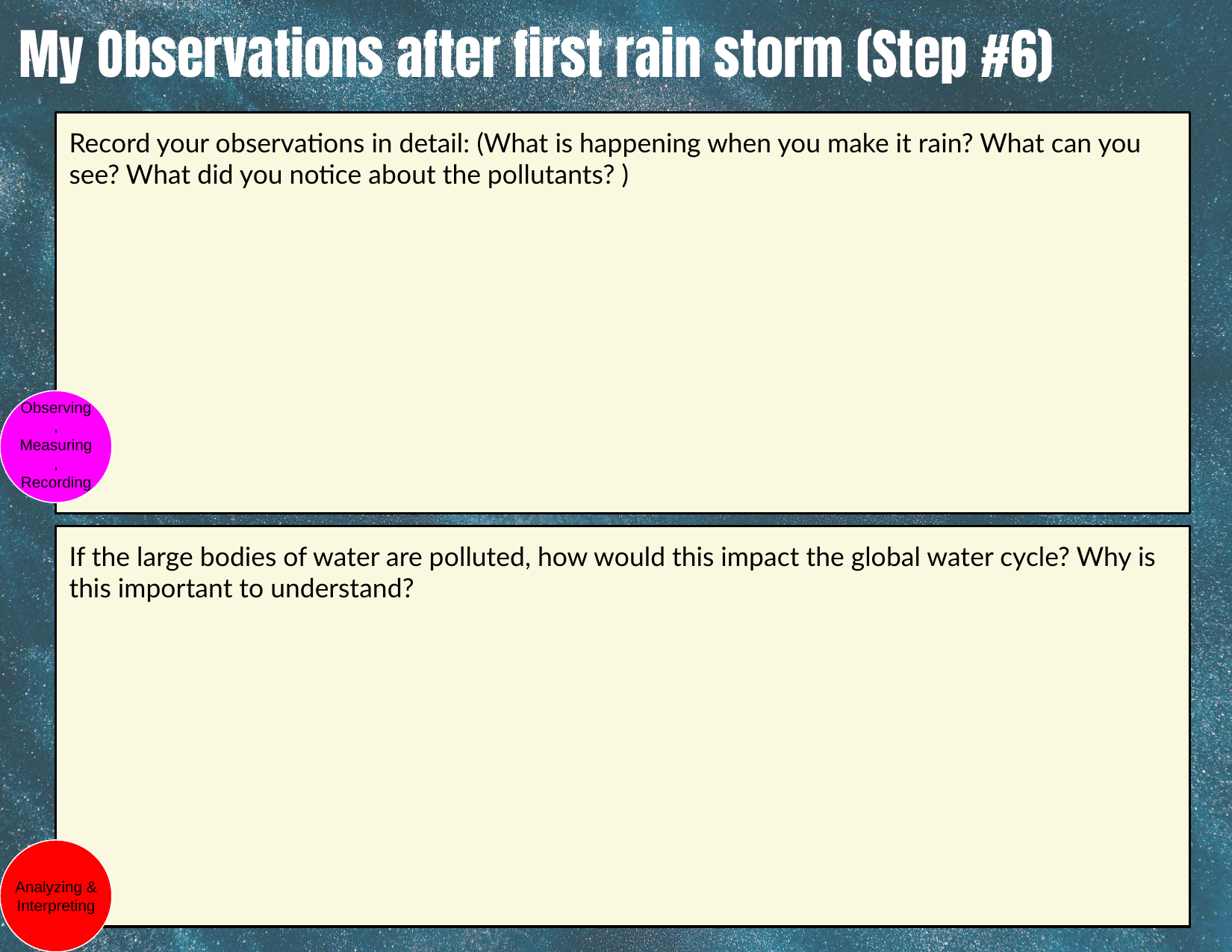

# My Observations after first rain storm (Step #6)
Record your observations in detail: (What is happening when you make it rain? What can you see? What did you notice about the pollutants? )

Observing, Measuring, Recording

If the large bodies of water are polluted, how would this impact the global water cycle? Why is this important to understand?

Analyzing & Interpreting